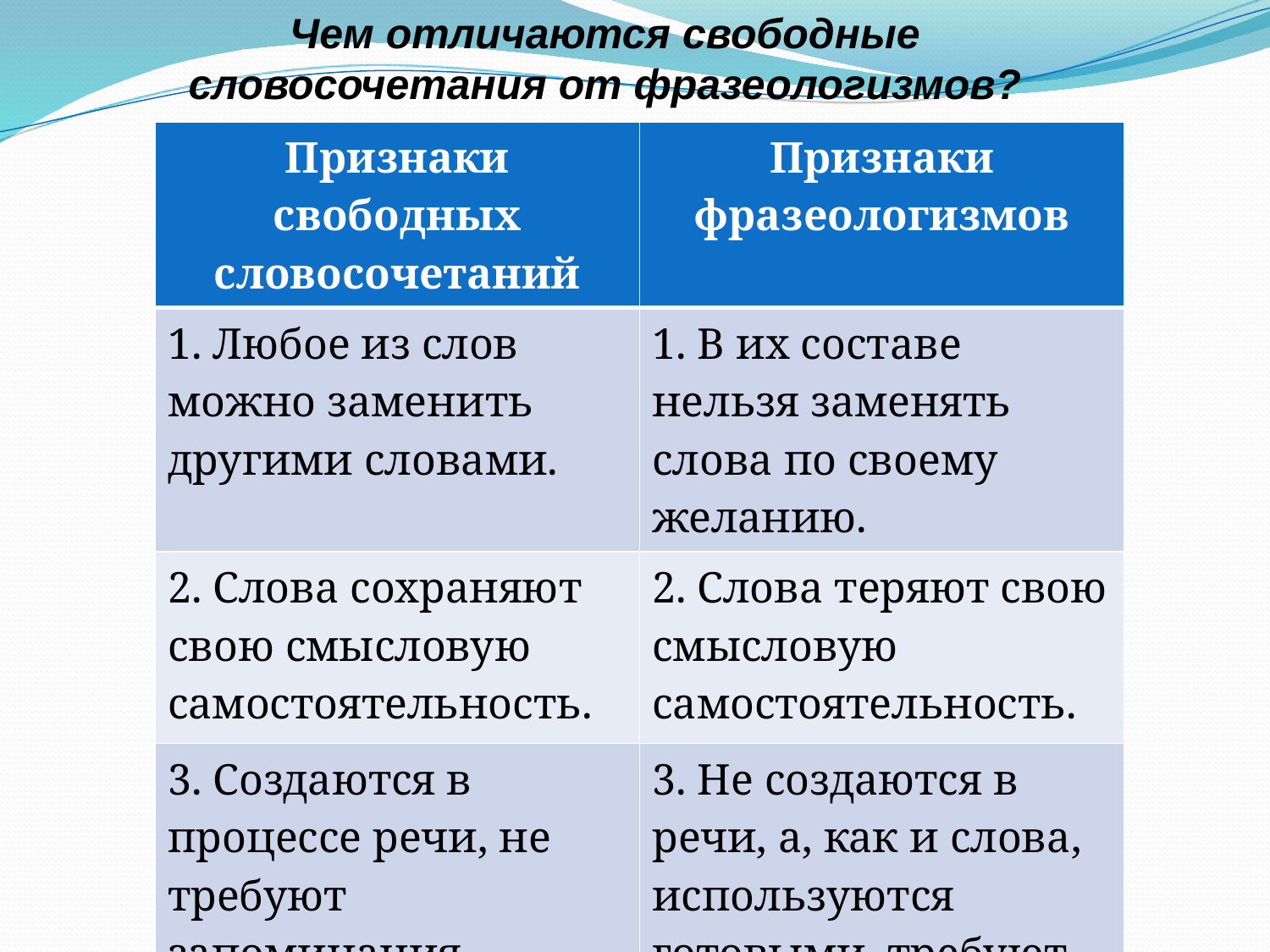

Чем отличаются свободные словосочетания от фразеологизмов?
| Признаки свободных словосочетаний | Признаки фразеологизмов |
| --- | --- |
| 1. Любое из слов можно заменить другими словами. | 1. В их составе нельзя заменять слова по своему желанию. |
| 2. Слова сохраняют свою смысловую самостоятельность. | 2. Слова теряют свою смысловую самостоятельность. |
| 3. Создаются в процессе речи, не требуют запоминания. | 3. Не создаются в речи, а, как и слова, используются готовыми, требуют запоминания. |